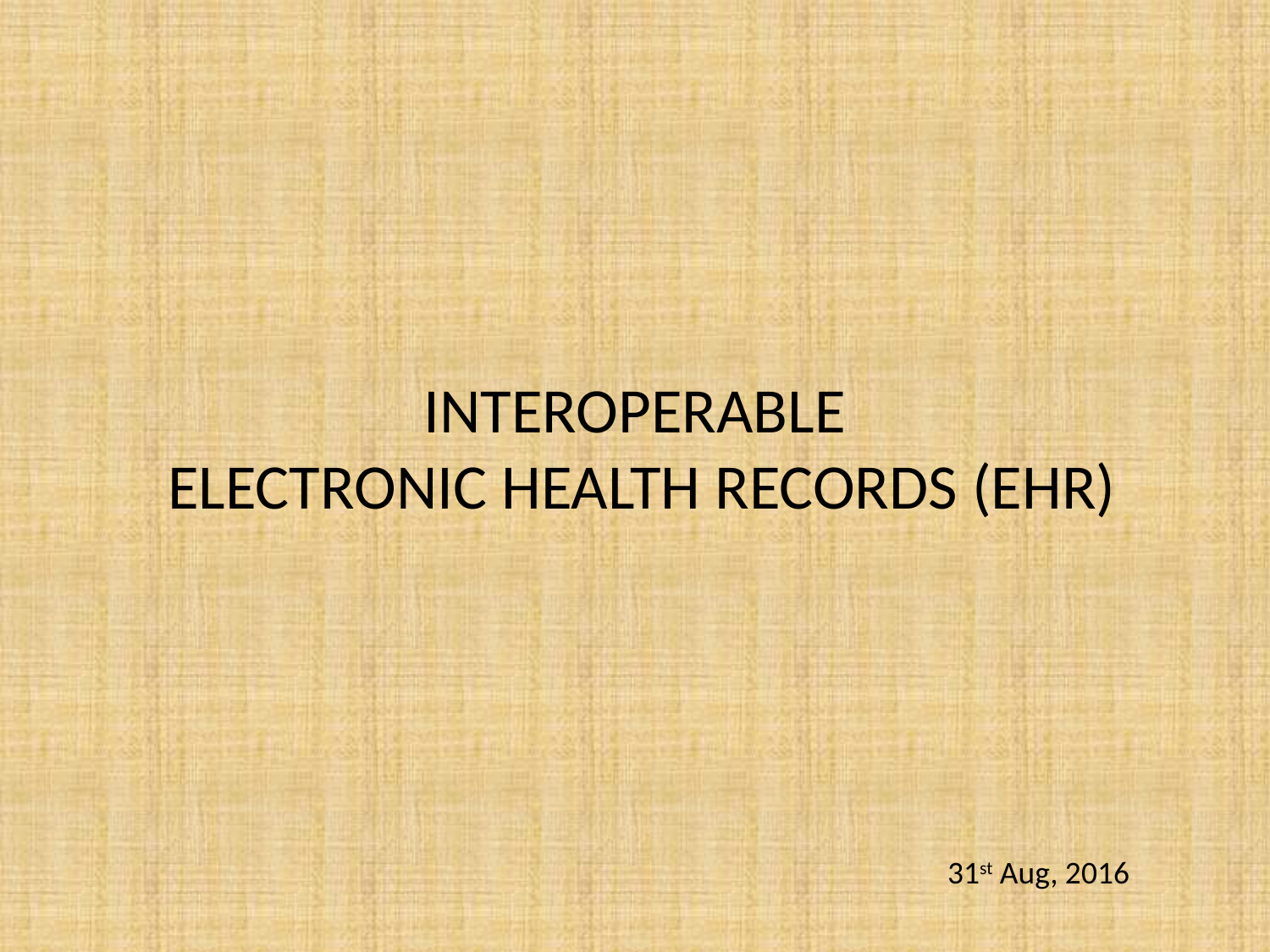

# INTEROPERABLE ELECTRONIC HEALTH RECORDS (EHR)
31st Aug, 2016